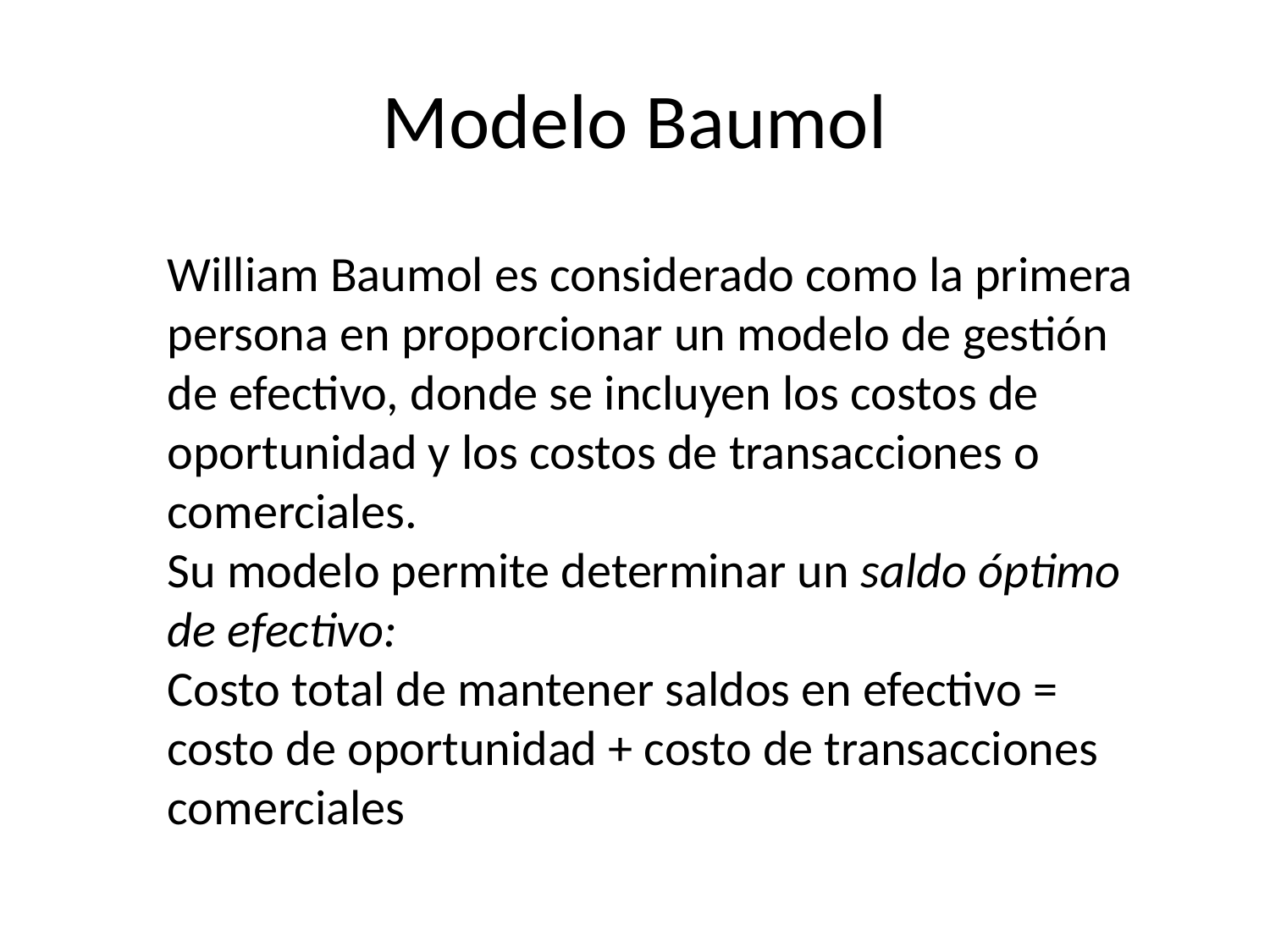

# Modelo Baumol
William Baumol es considerado como la primera persona en proporcionar un modelo de gestión de efectivo, donde se incluyen los costos de oportunidad y los costos de transacciones o comerciales.
Su modelo permite determinar un saldo óptimo de efectivo:
Costo total de mantener saldos en efectivo = costo de oportunidad + costo de transacciones comerciales